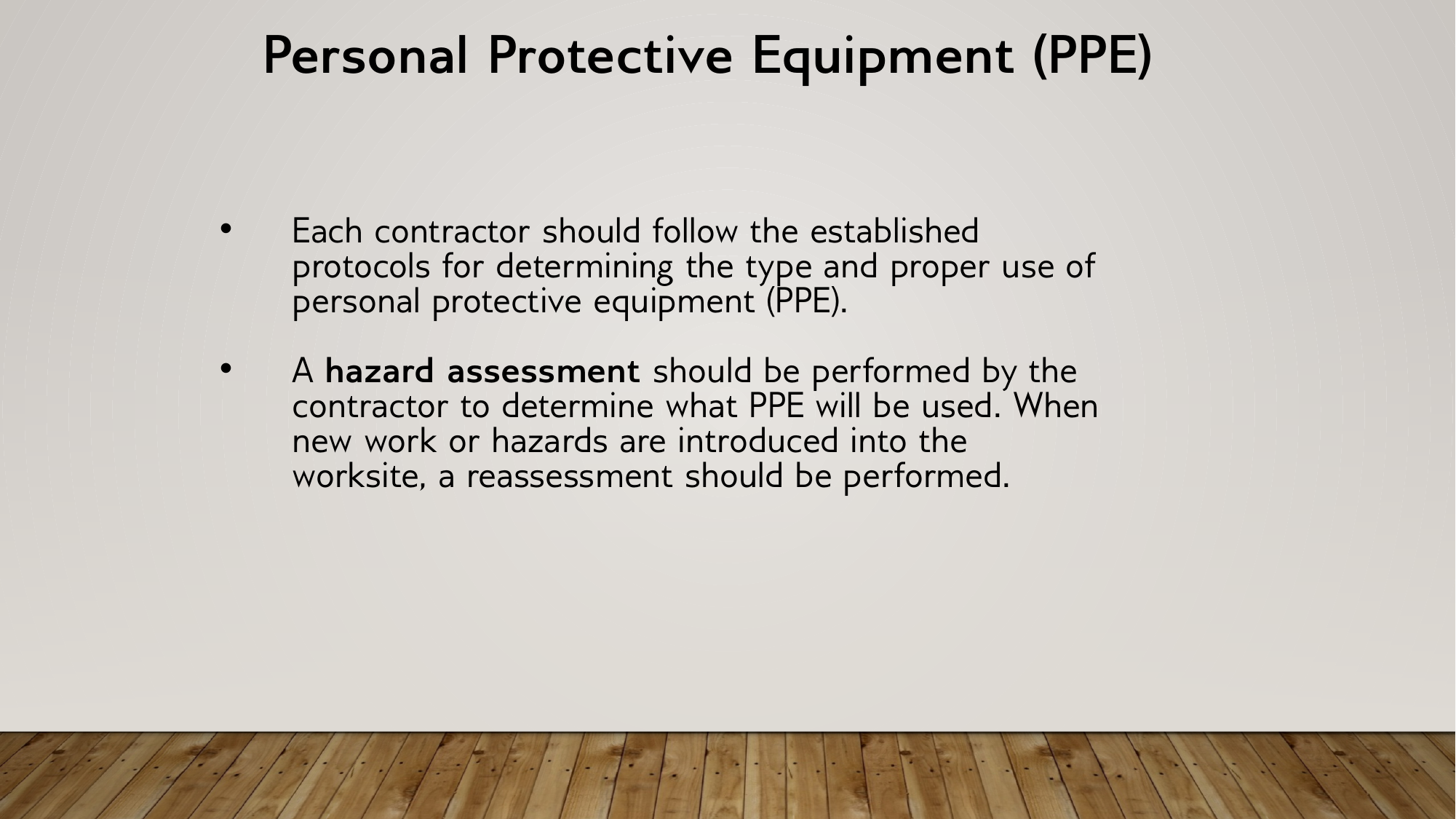

Personal Protective Equipment (PPE)
Each contractor should follow the established protocols for determining the type and proper use of personal protective equipment (PPE).

A hazard assessment should be performed by the contractor to determine what PPE will be used. When new work or hazards are introduced into the worksite, a reassessment should be performed.